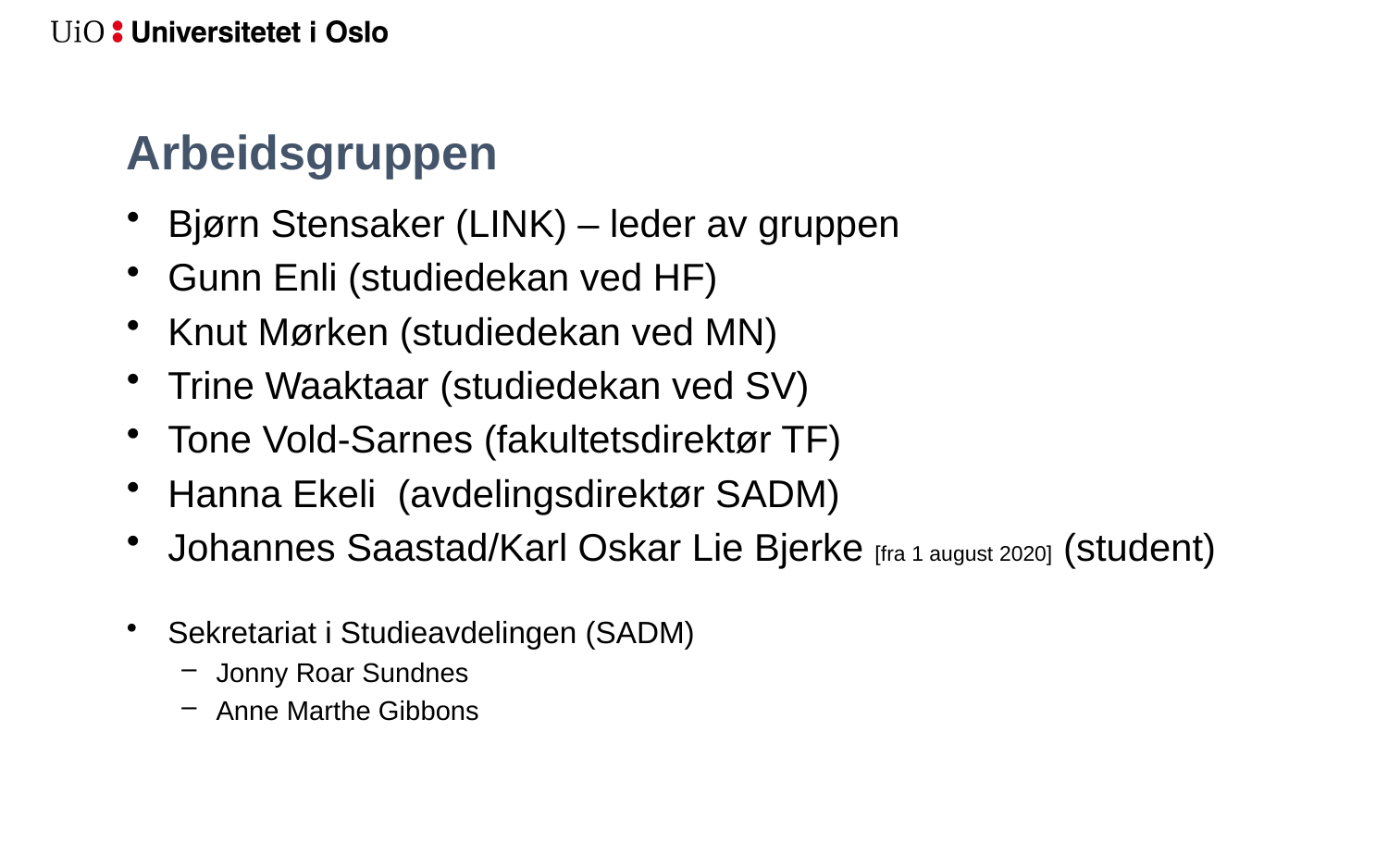

# Arbeidsgruppen
Bjørn Stensaker (LINK) – leder av gruppen
Gunn Enli (studiedekan ved HF)
Knut Mørken (studiedekan ved MN)
Trine Waaktaar (studiedekan ved SV)
Tone Vold-Sarnes (fakultetsdirektør TF)
Hanna Ekeli  (avdelingsdirektør SADM)
Johannes Saastad/Karl Oskar Lie Bjerke [fra 1 august 2020] (student)

Sekretariat i Studieavdelingen (SADM)
Jonny Roar Sundnes
Anne Marthe Gibbons